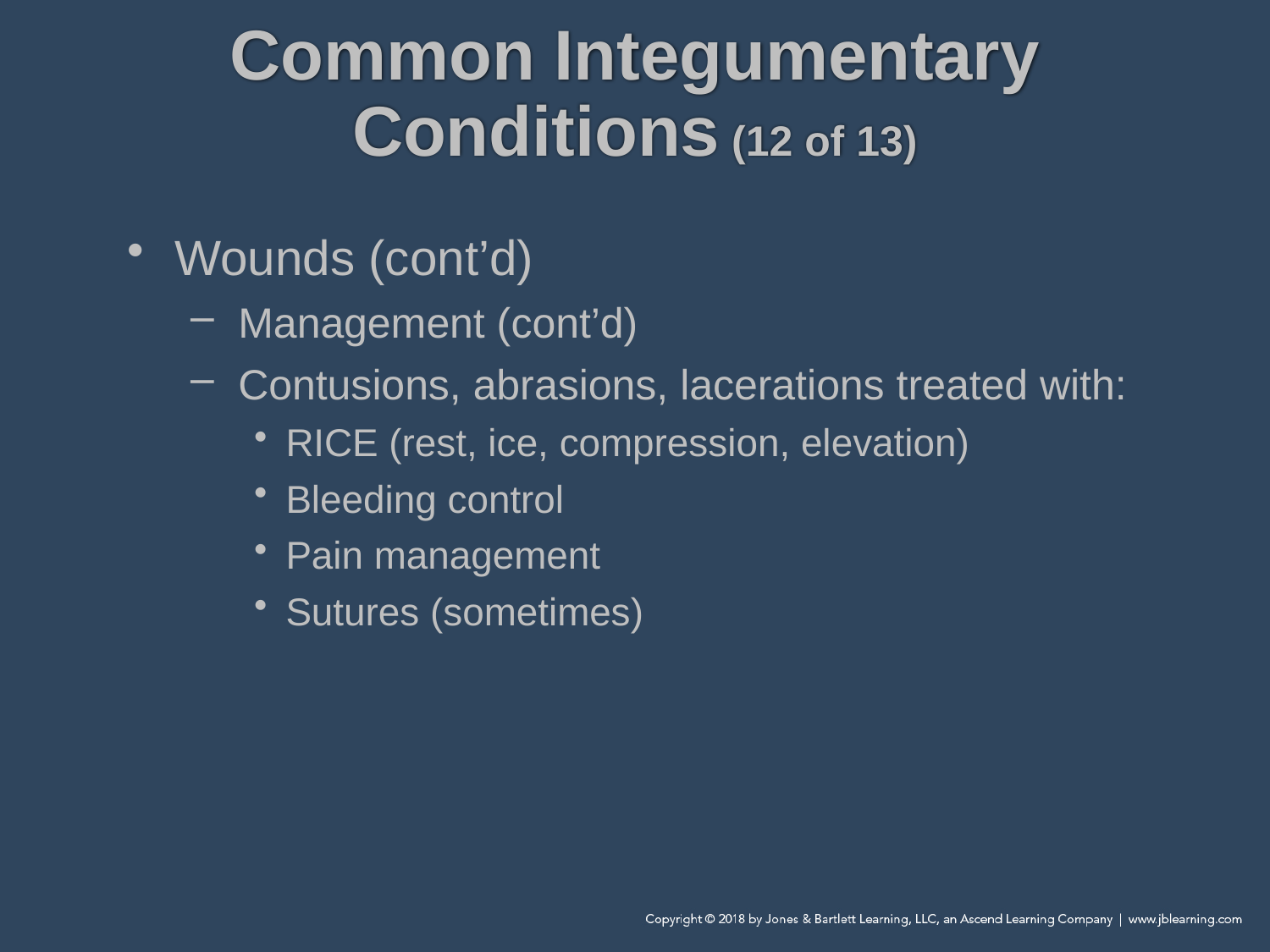

# Common Integumentary Conditions (12 of 13)
Wounds (cont’d)
Management (cont’d)
Contusions, abrasions, lacerations treated with:
RICE (rest, ice, compression, elevation)
Bleeding control
Pain management
Sutures (sometimes)